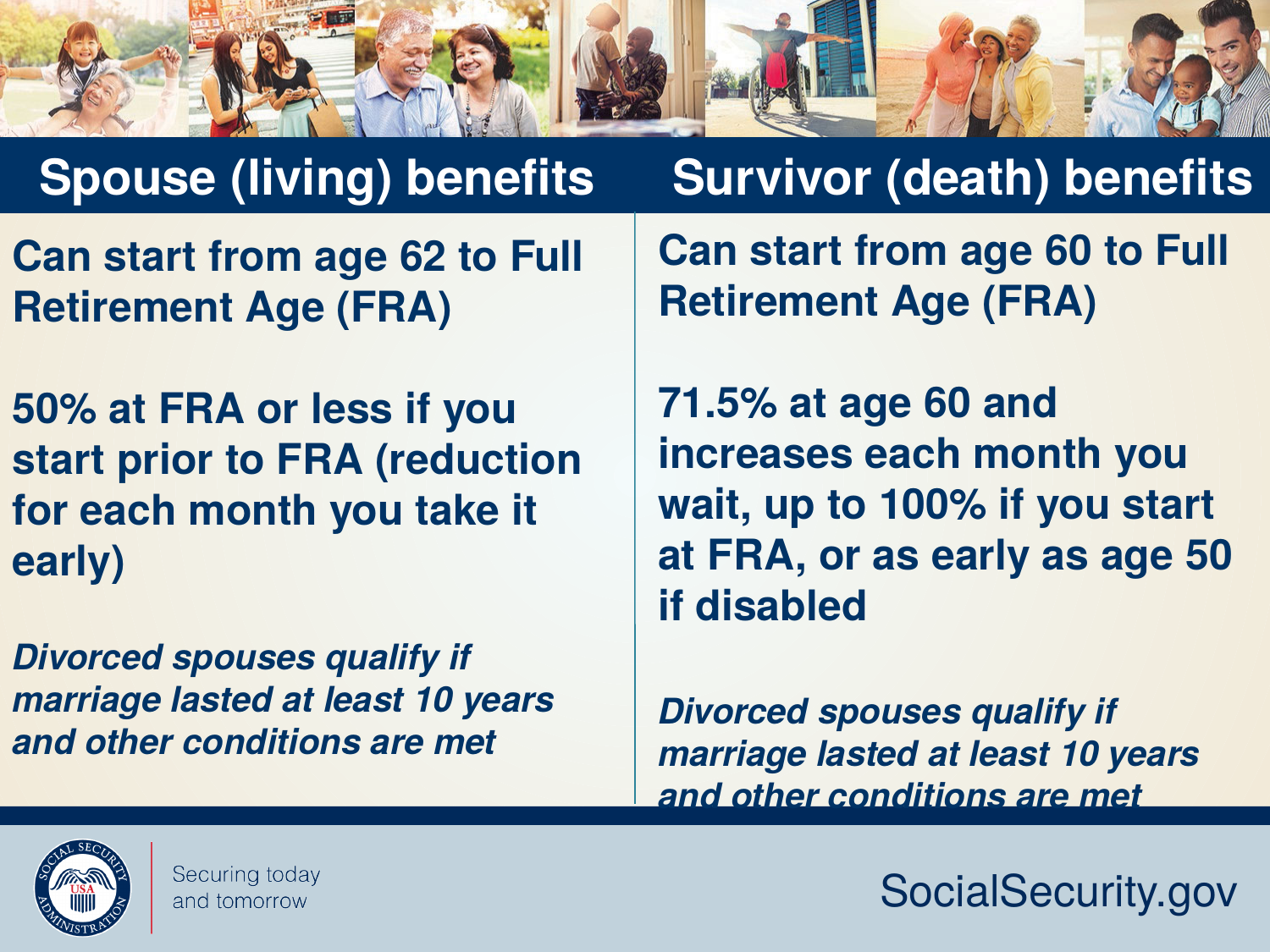

Spouse (living) benefits
Survivor (death) benefits
Can start from age 60 to Full Retirement Age (FRA)

71.5% at age 60 and increases each month you wait, up to 100% if you start at FRA, or as early as age 50 if disabled

Divorced spouses qualify if marriage lasted at least 10 years and other conditions are met
Can start from age 62 to Full Retirement Age (FRA)

50% at FRA or less if you start prior to FRA (reduction for each month you take it early)

Divorced spouses qualify if marriage lasted at least 10 years and other conditions are met